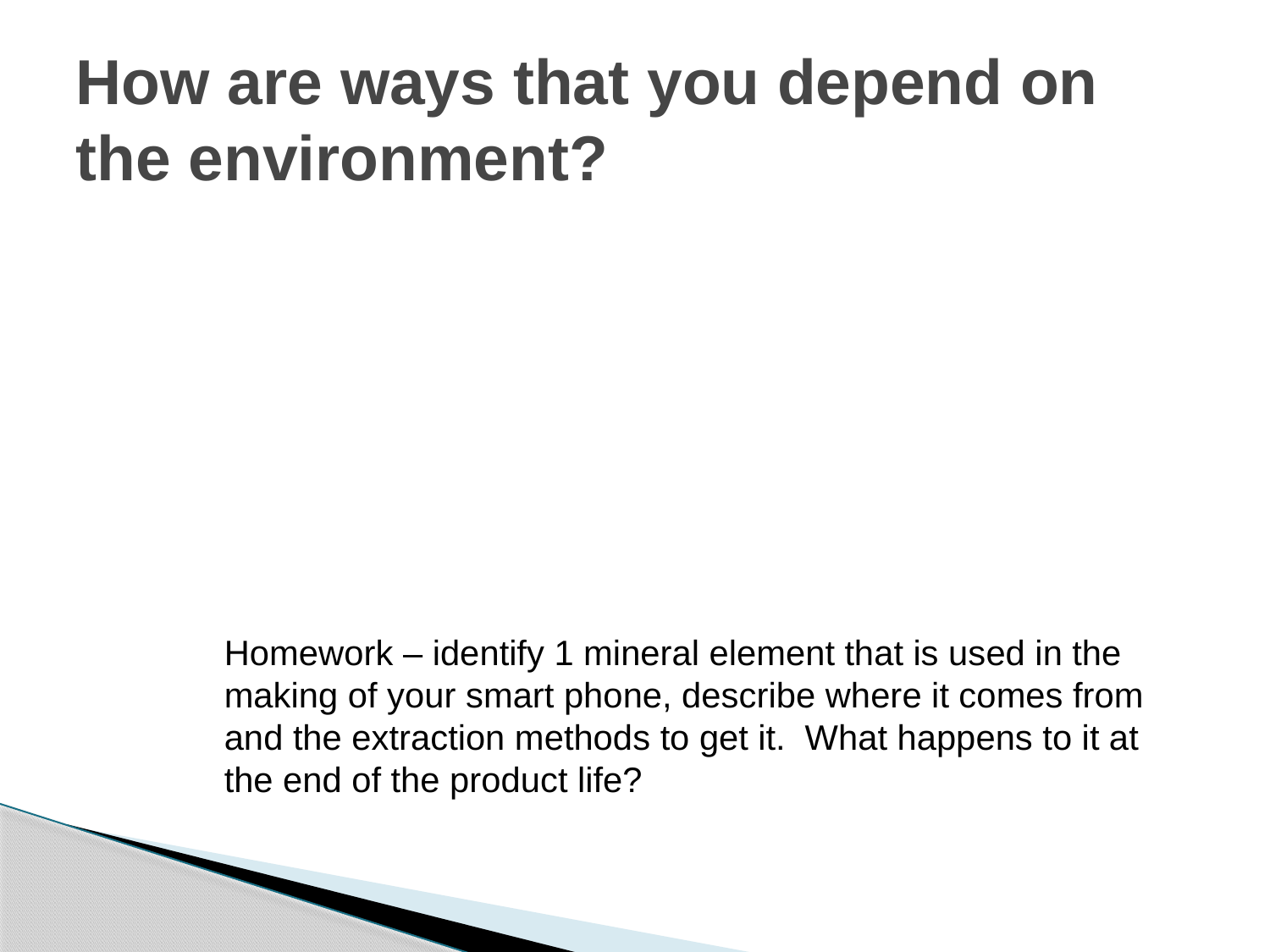

# How are ways that you depend on the environment?
Homework – identify 1 mineral element that is used in the making of your smart phone, describe where it comes from and the extraction methods to get it.  What happens to it at the end of the product life?